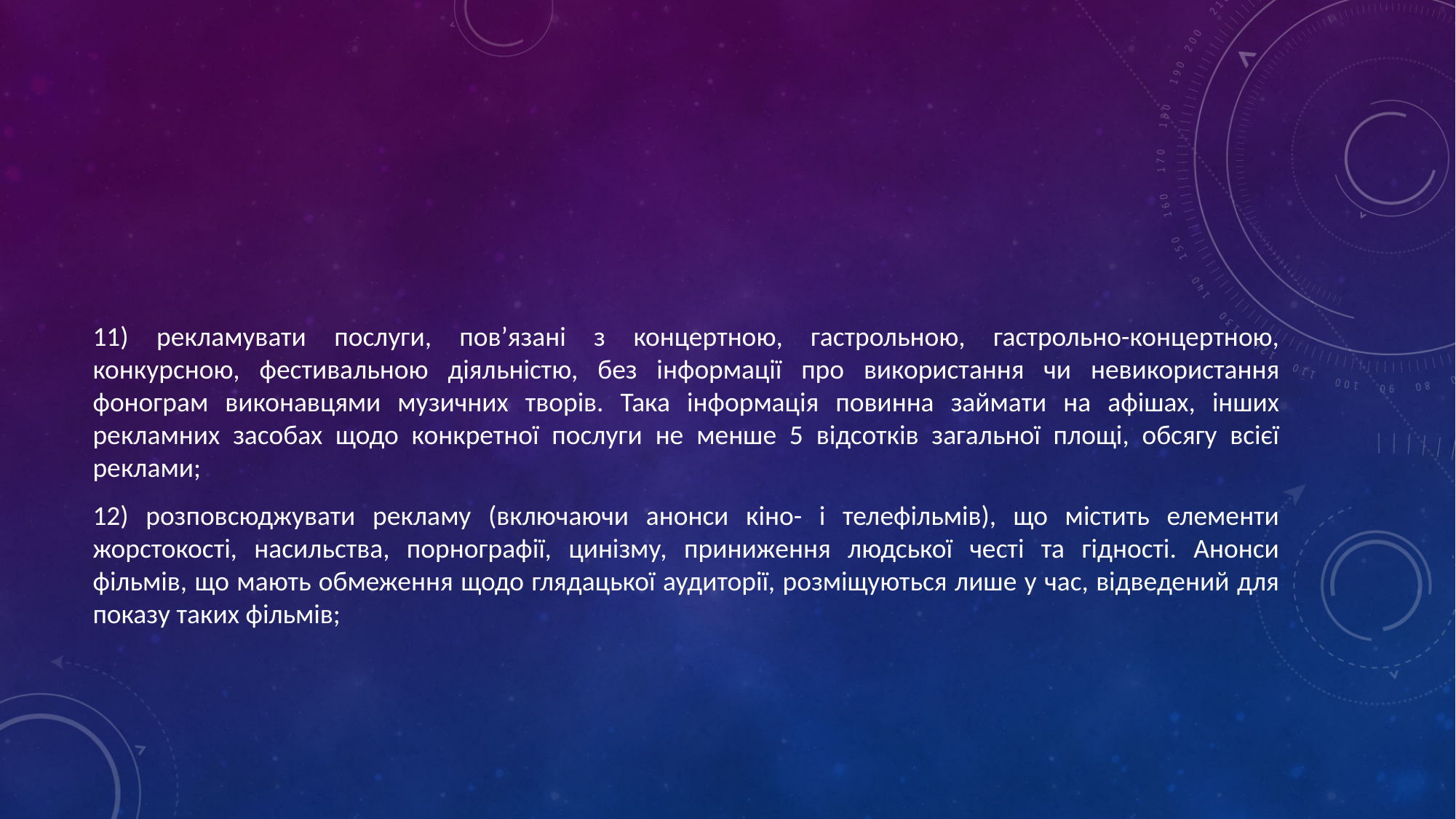

#
11) рекламувати послуги, пов’язані з концертною, гастрольною, гастрольно-концертною, конкурсною, фестивальною діяльністю, без інформації про використання чи невикористання фонограм виконавцями музичних творів. Така інформація повинна займати на афішах, інших рекламних засобах щодо конкретної послуги не менше 5 відсотків загальної площі, обсягу всієї реклами;
12) розповсюджувати рекламу (включаючи анонси кіно- і телефільмів), що містить елементи жорстокості, насильства, порнографії, цинізму, приниження людської честі та гідності. Анонси фільмів, що мають обмеження щодо глядацької аудиторії, розміщуються лише у час, відведений для показу таких фільмів;